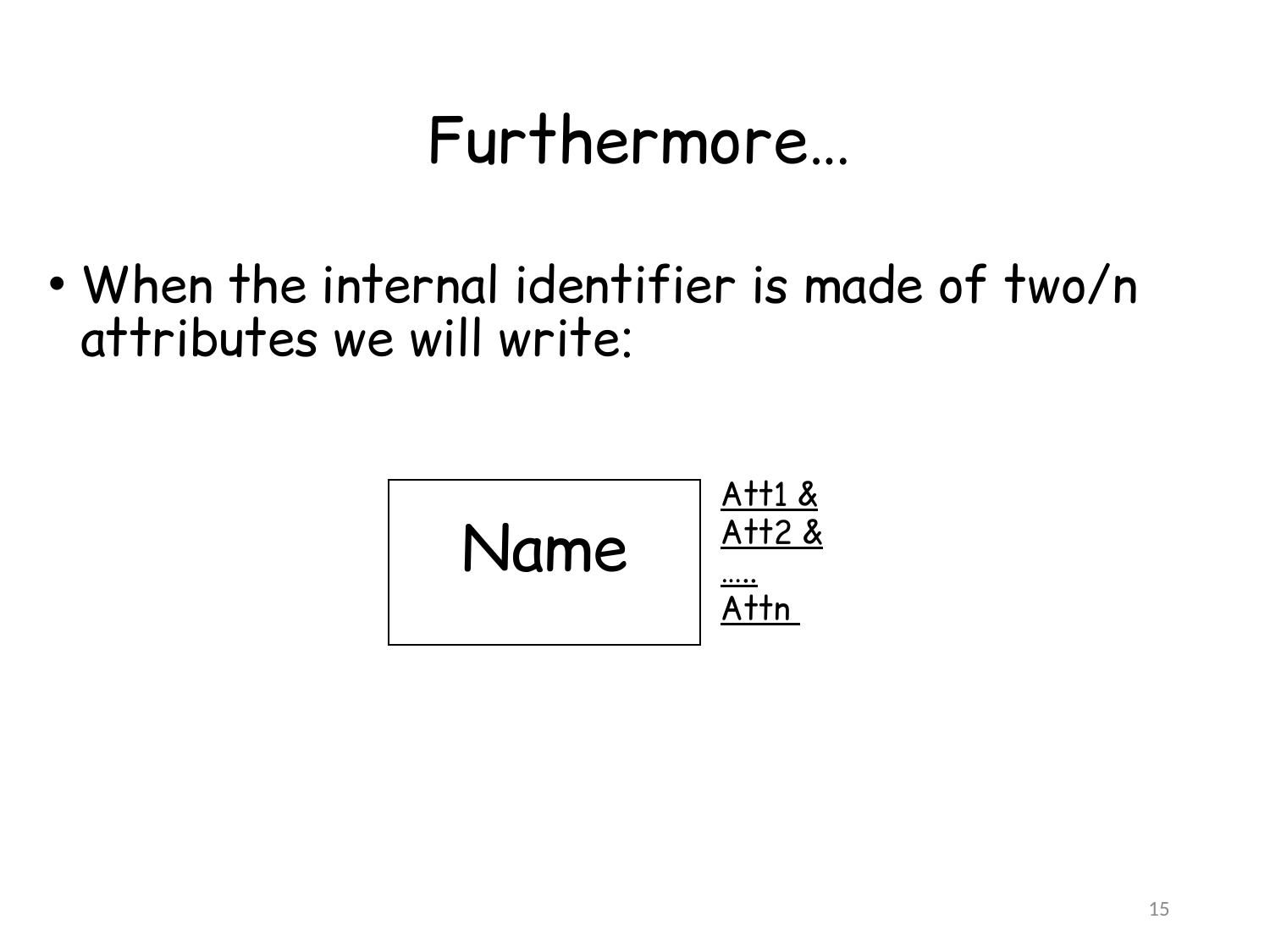

# Furthermore…
When the internal identifier is made of two/n attributes we will write:

Att1 &
Att2 &
…..
Attn

Name
15